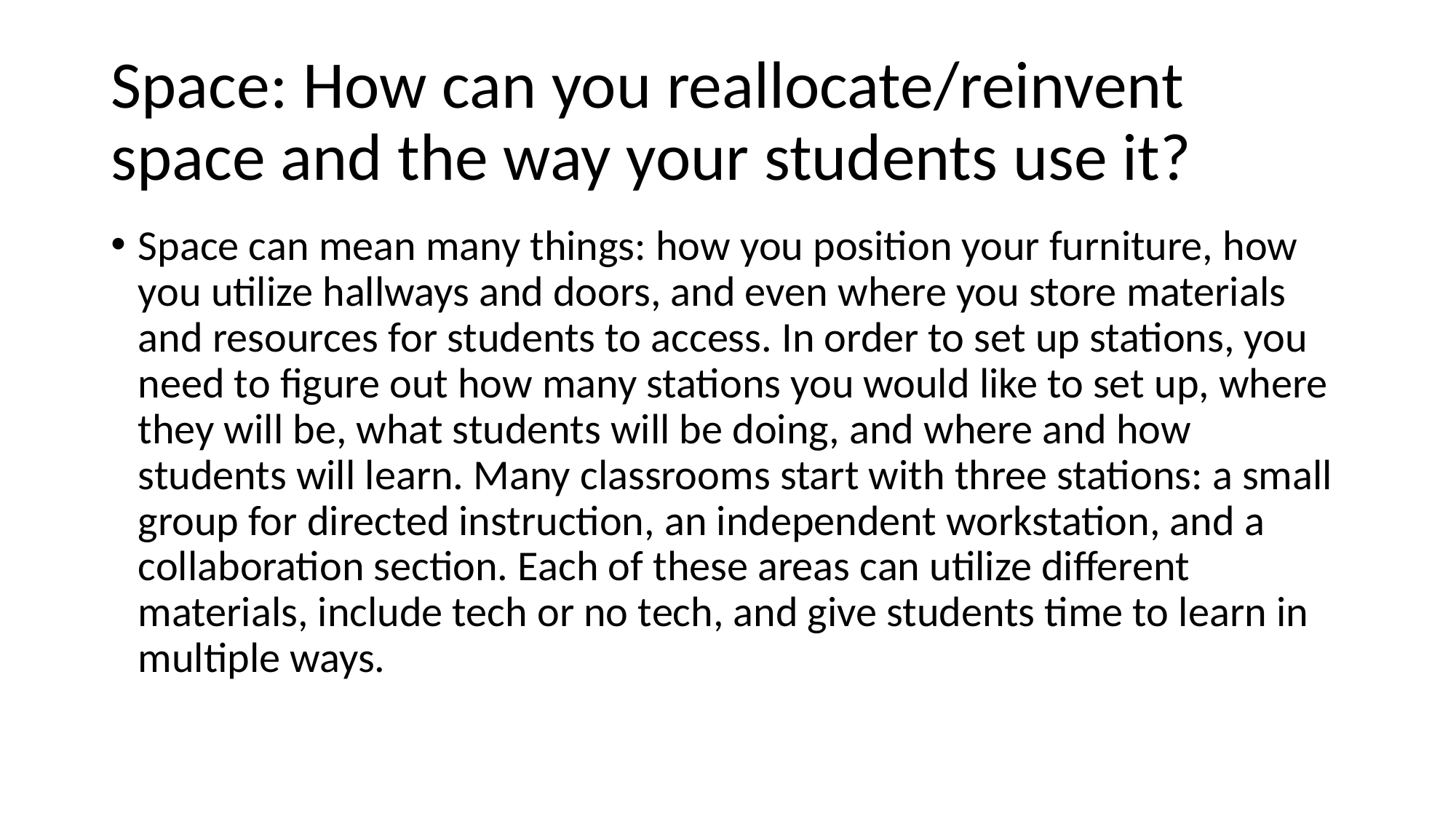

# Space: How can you reallocate/reinvent space and the way your students use it?
Space can mean many things: how you position your furniture, how you utilize hallways and doors, and even where you store materials and resources for students to access. In order to set up stations, you need to figure out how many stations you would like to set up, where they will be, what students will be doing, and where and how students will learn. Many classrooms start with three stations: a small group for directed instruction, an independent workstation, and a collaboration section. Each of these areas can utilize different materials, include tech or no tech, and give students time to learn in multiple ways.